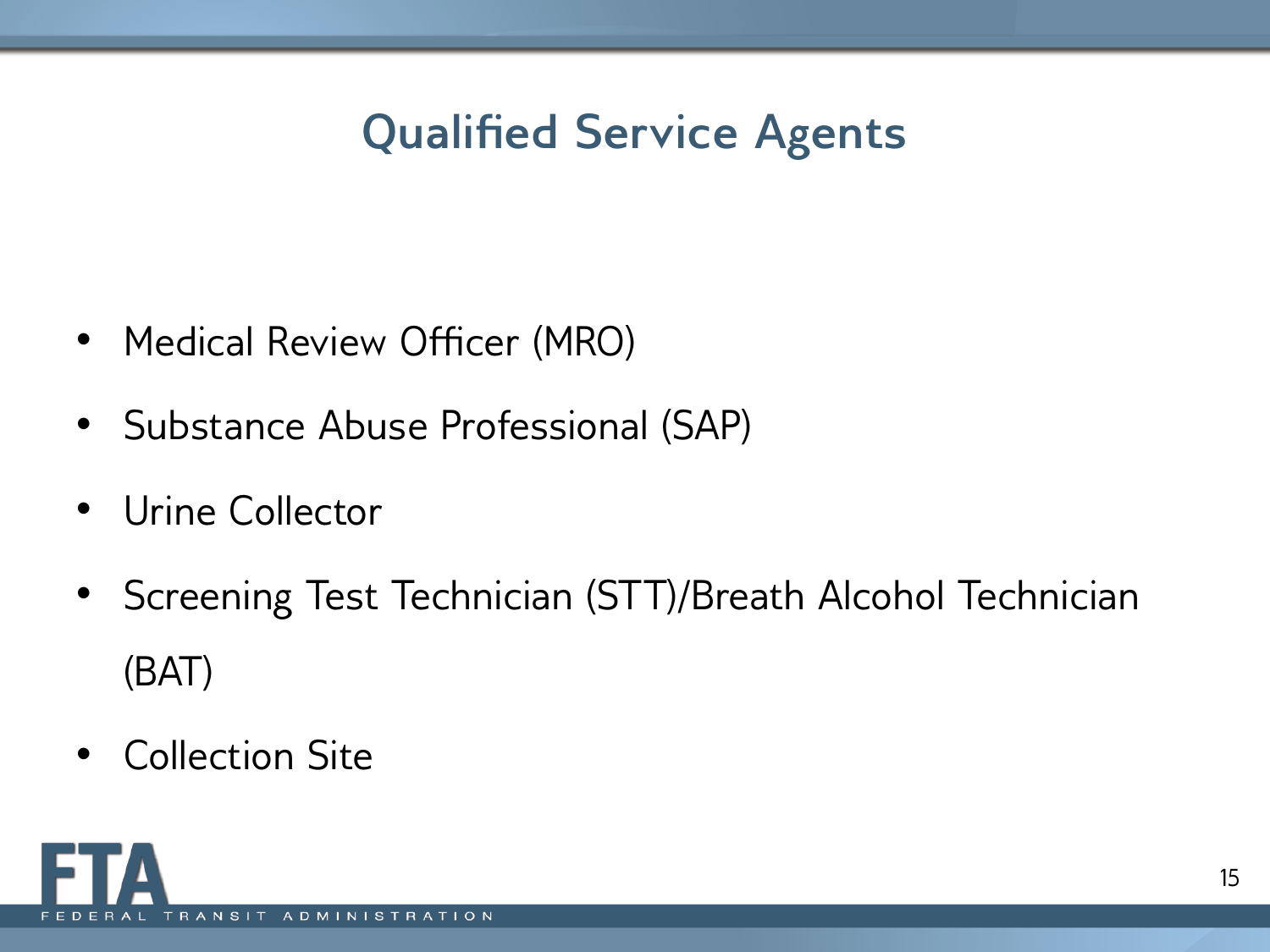

# Qualified Service Agents

Medical Review Officer (MRO)
Substance Abuse Professional (SAP)
Urine Collector
Screening Test Technician (STT)/Breath Alcohol Technician (BAT)
Collection Site